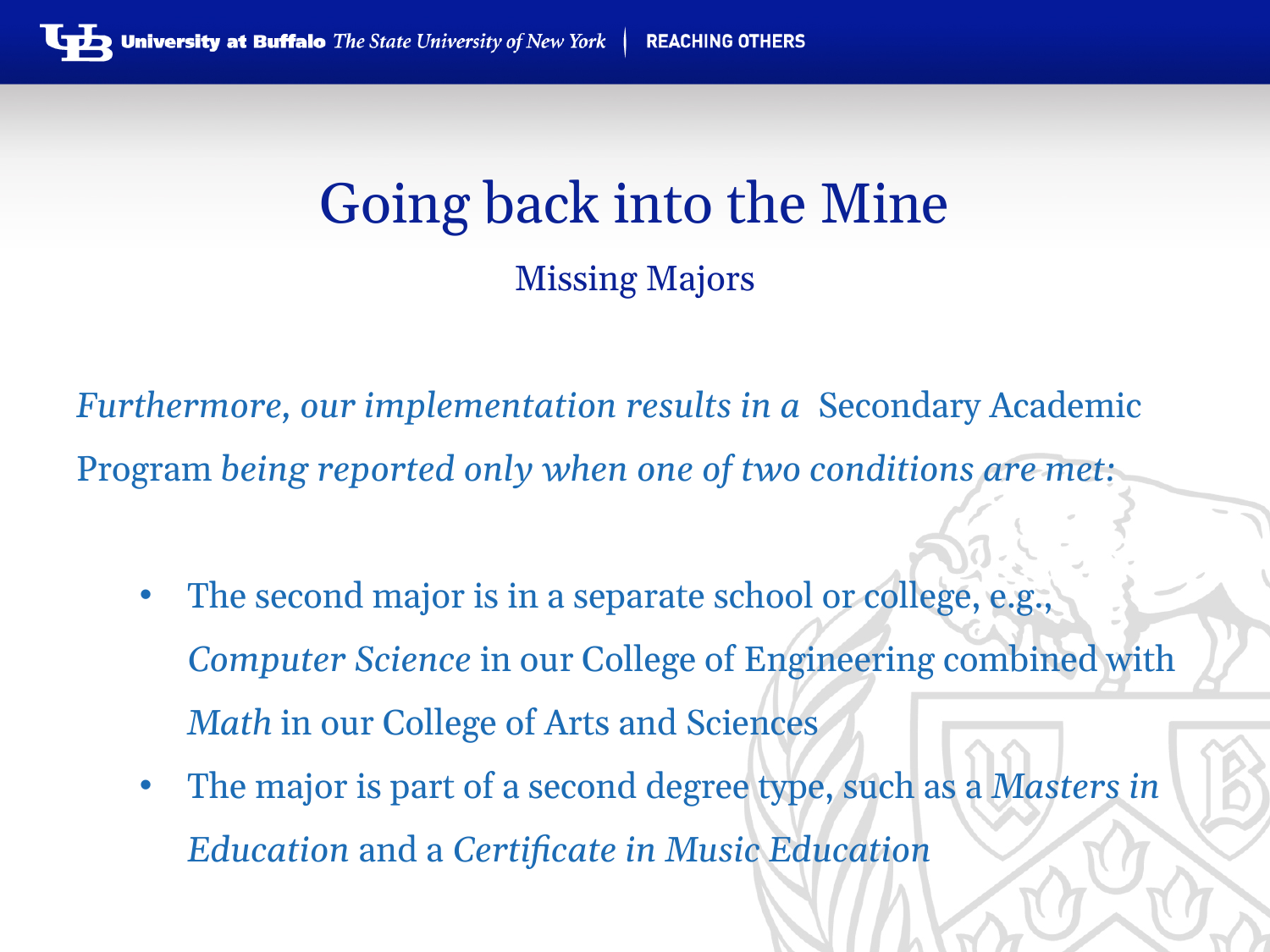

Going back into the Mine
Missing Majors

Furthermore, our implementation results in a  Secondary Academic Program being reported only when one of two conditions are met:

The second major is in a separate school or college, e.g., Computer Science in our College of Engineering combined with Math in our College of Arts and Sciences
The major is part of a second degree type, such as a Masters in Education and a Certificate in Music Education